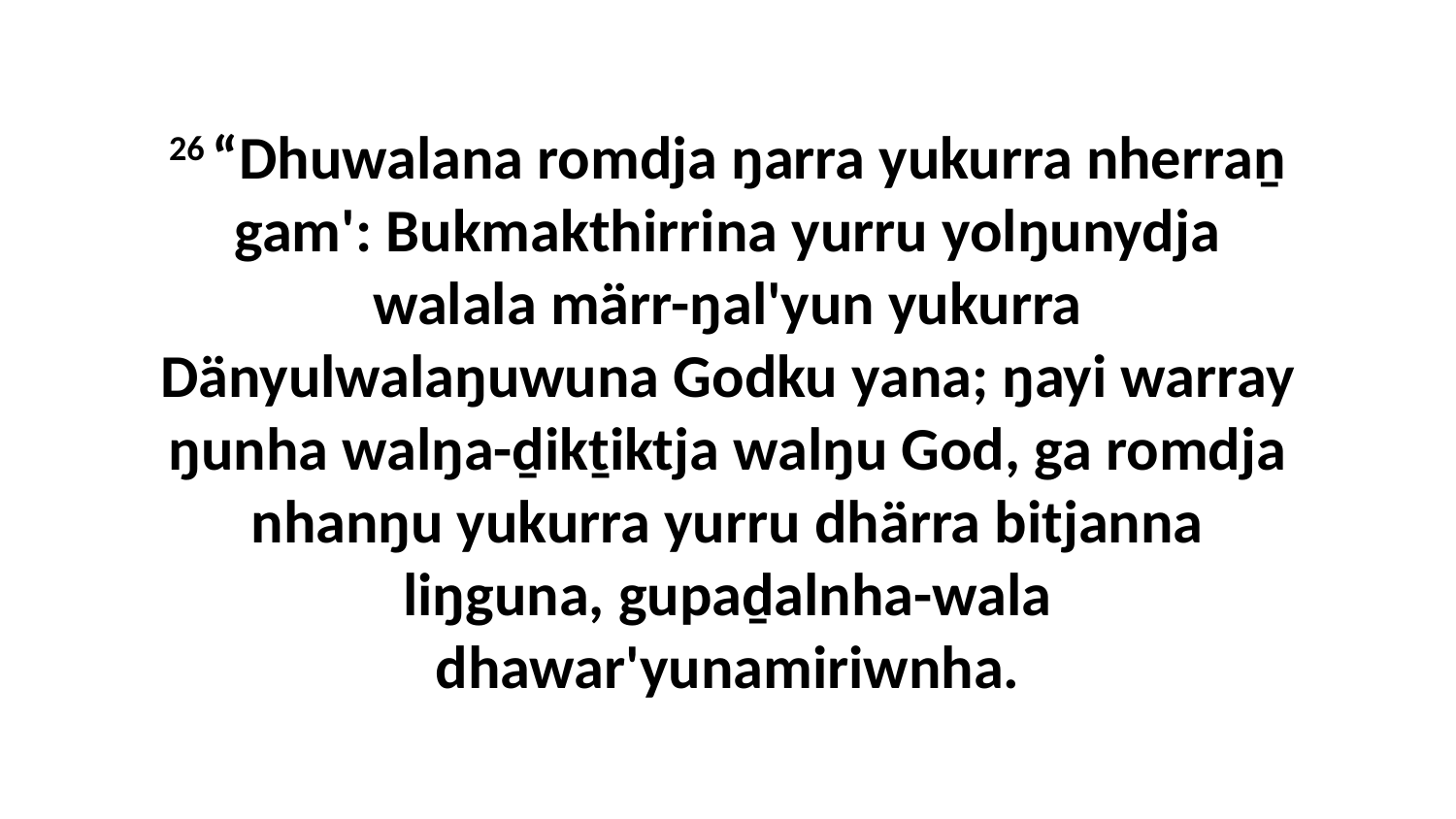

26 “Dhuwalana romdja ŋarra yukurra nherraṉ gam': Bukmakthirrina yurru yolŋunydja walala märr-ŋal'yun yukurra Dänyulwalaŋuwuna Godku yana; ŋayi warray ŋunha walŋa-ḏikṯiktja walŋu God, ga romdja nhanŋu yukurra yurru dhärra bitjanna liŋguna, gupaḏalnha-wala dhawar'yunamiriwnha.